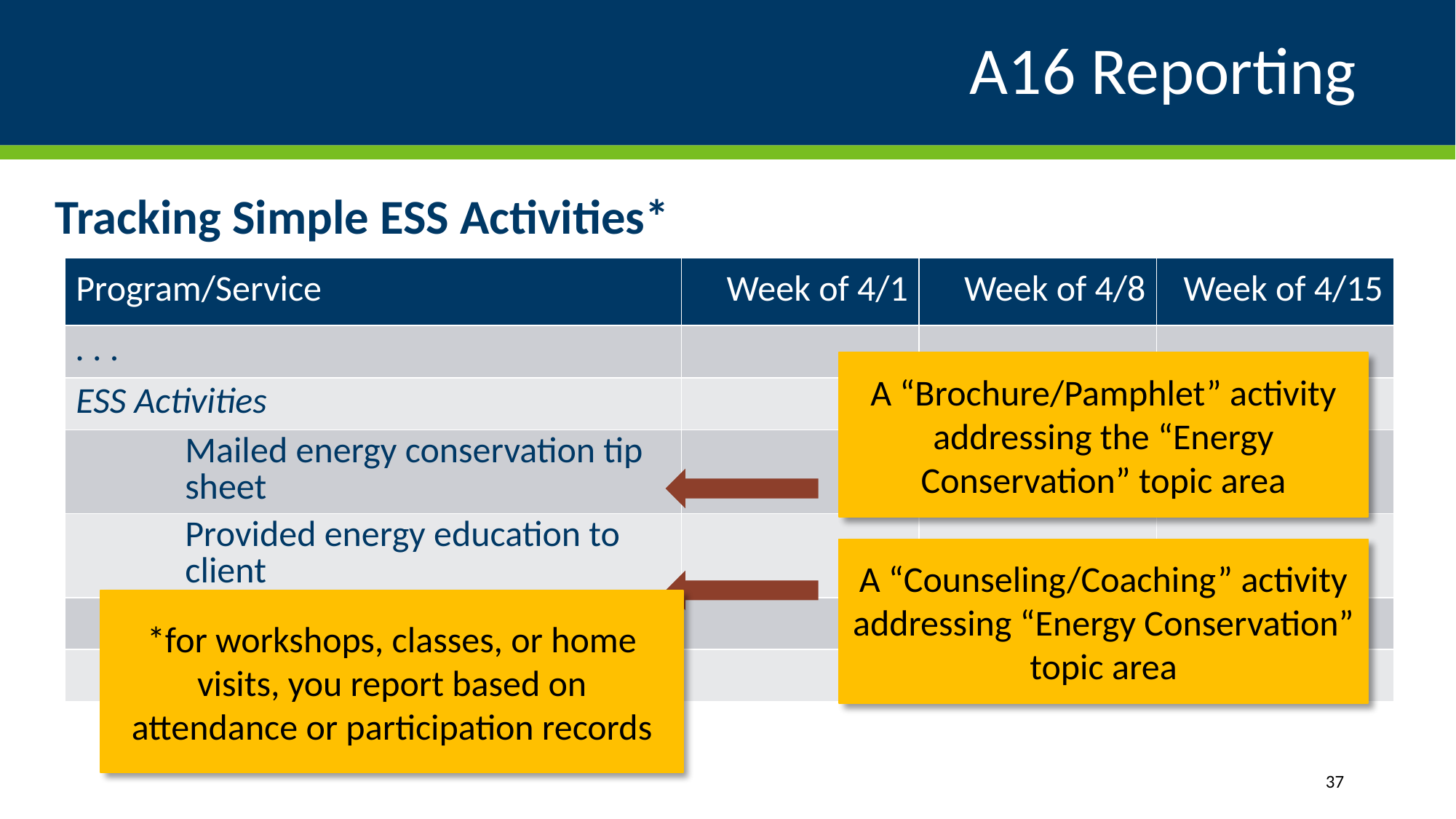

# A16 Reporting
Tracking Simple ESS Activities*
| Program/Service | Week of 4/1 | Week of 4/8 | Week of 4/15 |
| --- | --- | --- | --- |
| . . . |  |  |  |
| ESS Activities |  |  |  |
| Mailed energy conservation tip sheet |  |  |  |
| Provided energy education to client |  |  |  |
| . . . |  |  |  |
| . . . |  |  |  |
A “Brochure/Pamphlet” activity addressing the “Energy Conservation” topic area

A “Counseling/Coaching” activity addressing “Energy Conservation” topic area

*for workshops, classes, or home visits, you report based on attendance or participation records
37